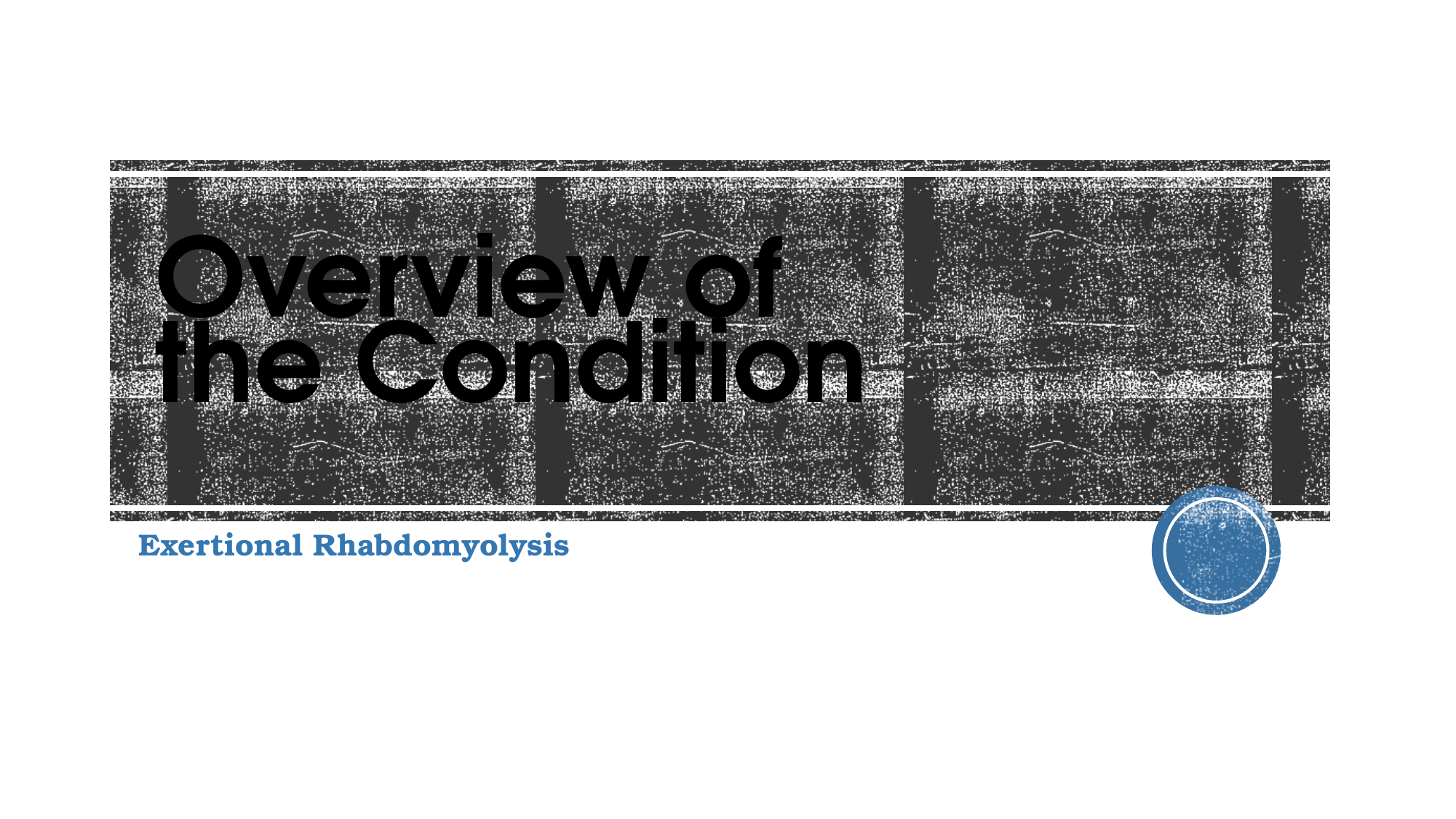

# Overview of the Condition
Exertional Rhabdomyolysis